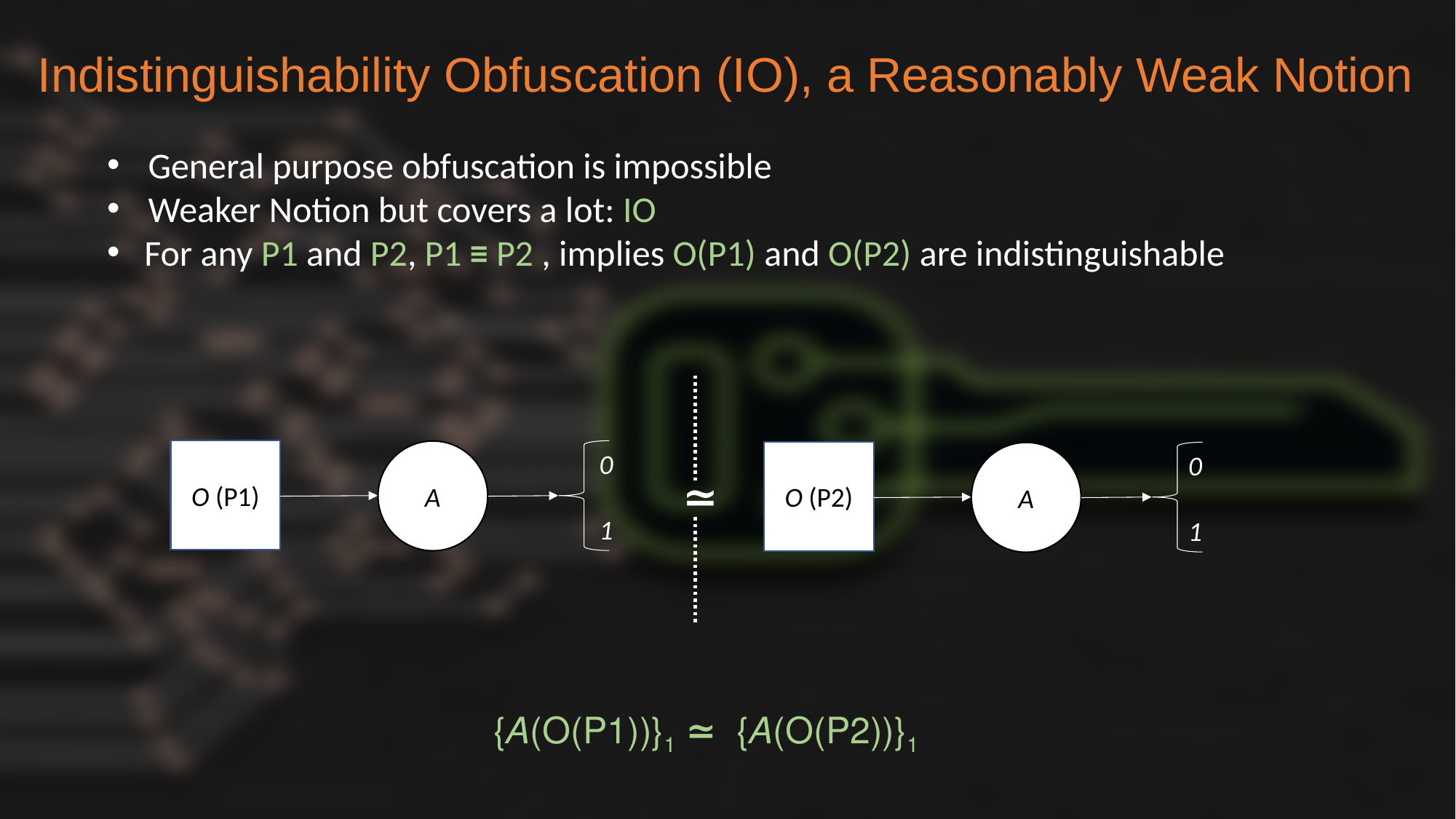

Indistinguishability Obfuscation (IO), a Reasonably Weak Notion
General purpose obfuscation is impossible
Weaker Notion but covers a lot: IO
   For any P1 and P2, P1 ≡ P2 , implies O(P1) and O(P2) are indistinguishable

O (P1)

A
0

1
O (P2)

A
0

1
≃
{A(O(P1))}1 ≃  {A(O(P2))}1